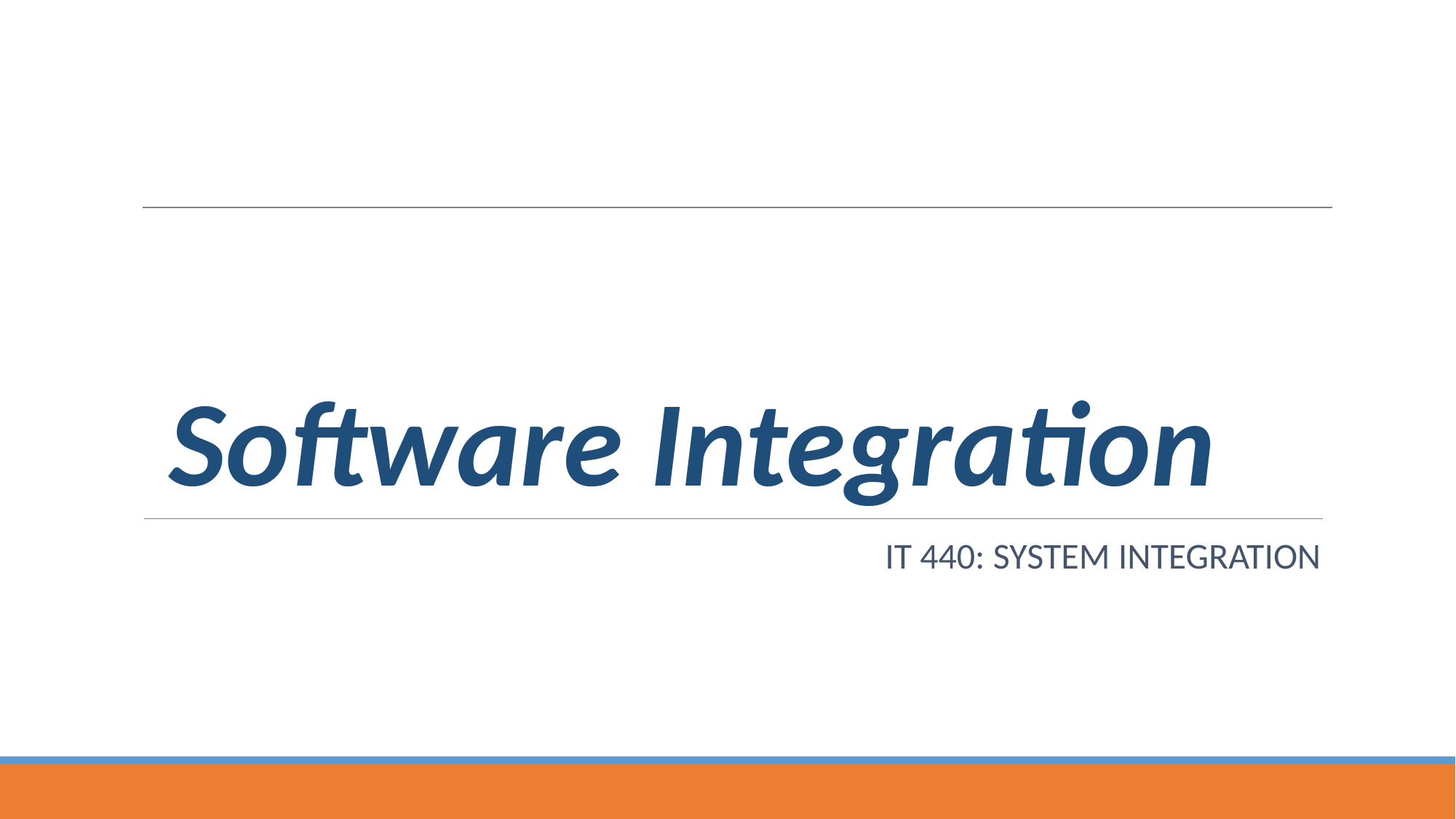

# Software Integration
IT 440: SYSTEM INTEGRATION